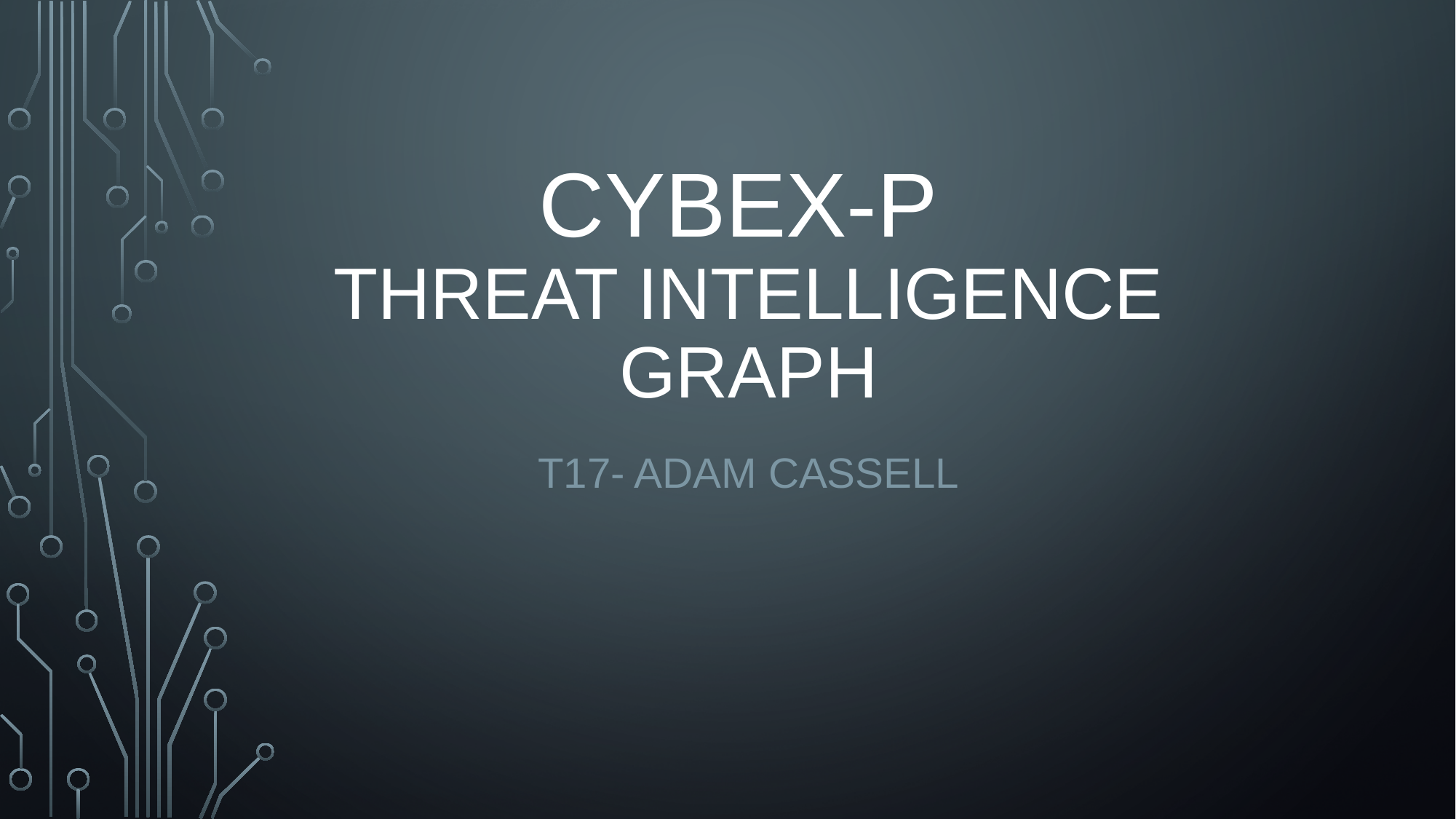

# Cybex-p Threat Intelligence Graph
T17- Adam Cassell